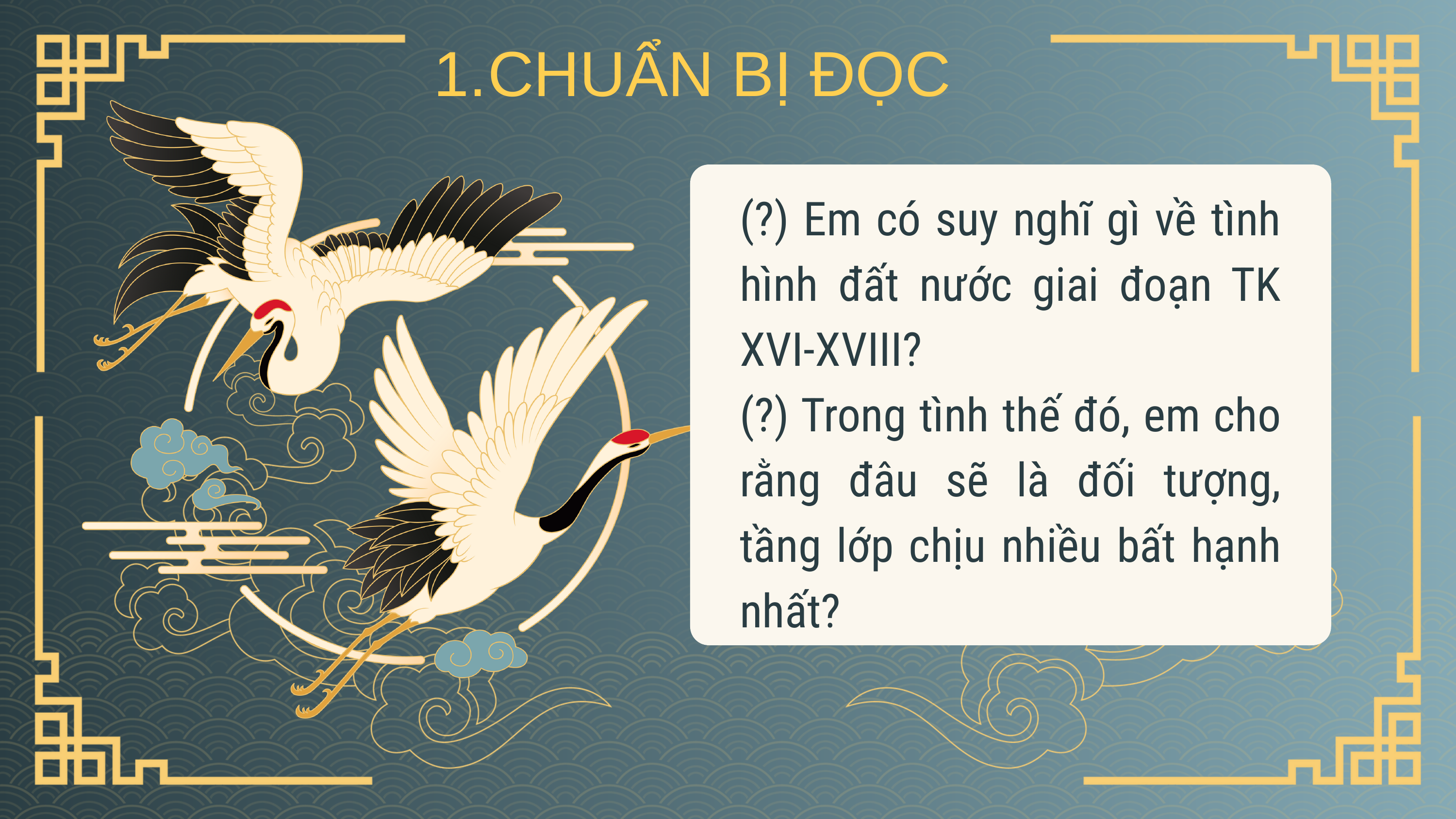

CHUẨN BỊ ĐỌC

(?) Em có suy nghĩ gì về tình hình đất nước giai đoạn TK XVI-XVIII?
(?) Trong tình thế đó, em cho rằng đâu sẽ là đối tượng, tầng lớp chịu nhiều bất hạnh nhất?